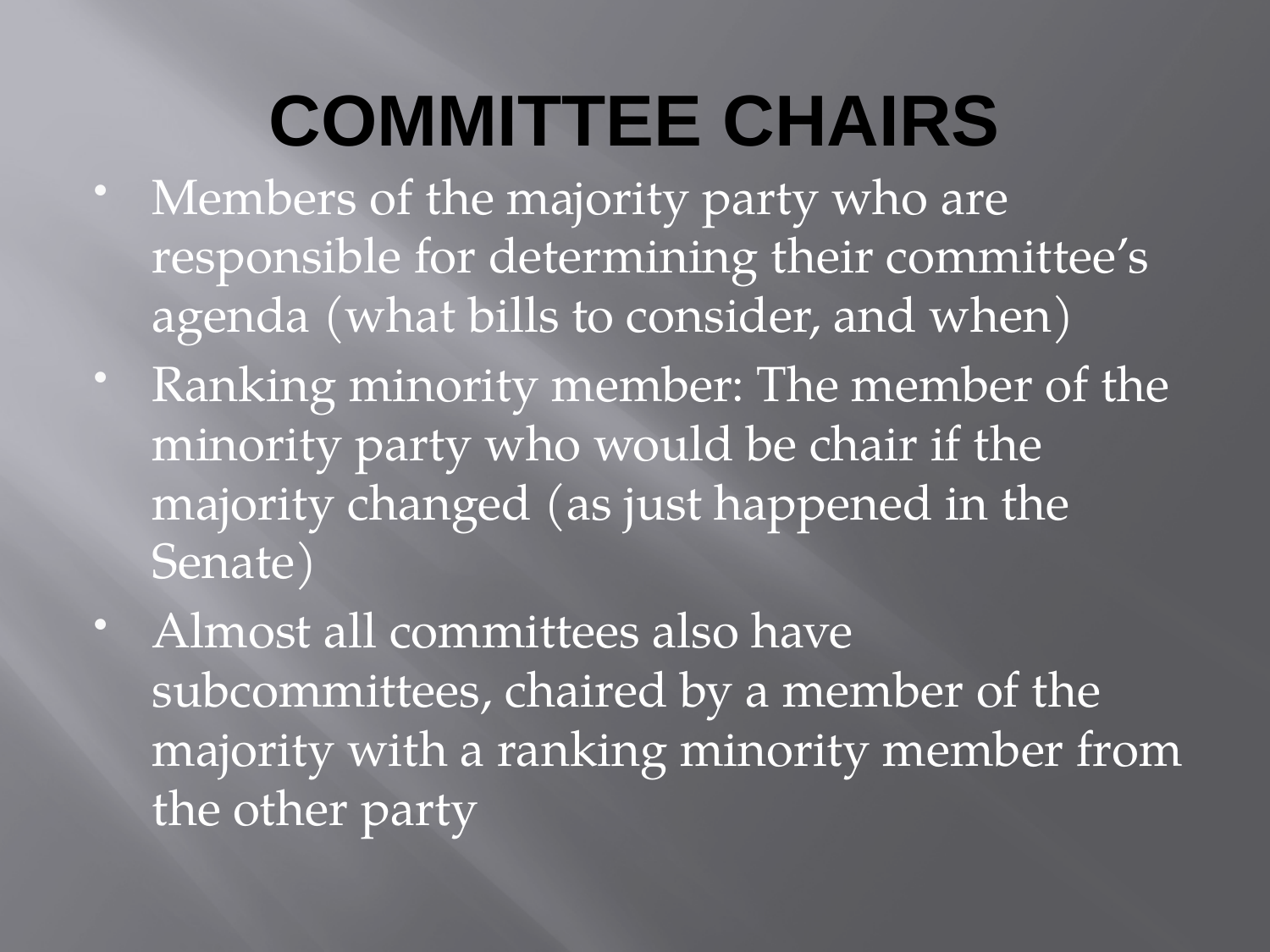

# COMMITTEE CHAIRS
Members of the majority party who are responsible for determining their committee’s agenda (what bills to consider, and when)
Ranking minority member: The member of the minority party who would be chair if the majority changed (as just happened in the Senate)
Almost all committees also have subcommittees, chaired by a member of the majority with a ranking minority member from the other party